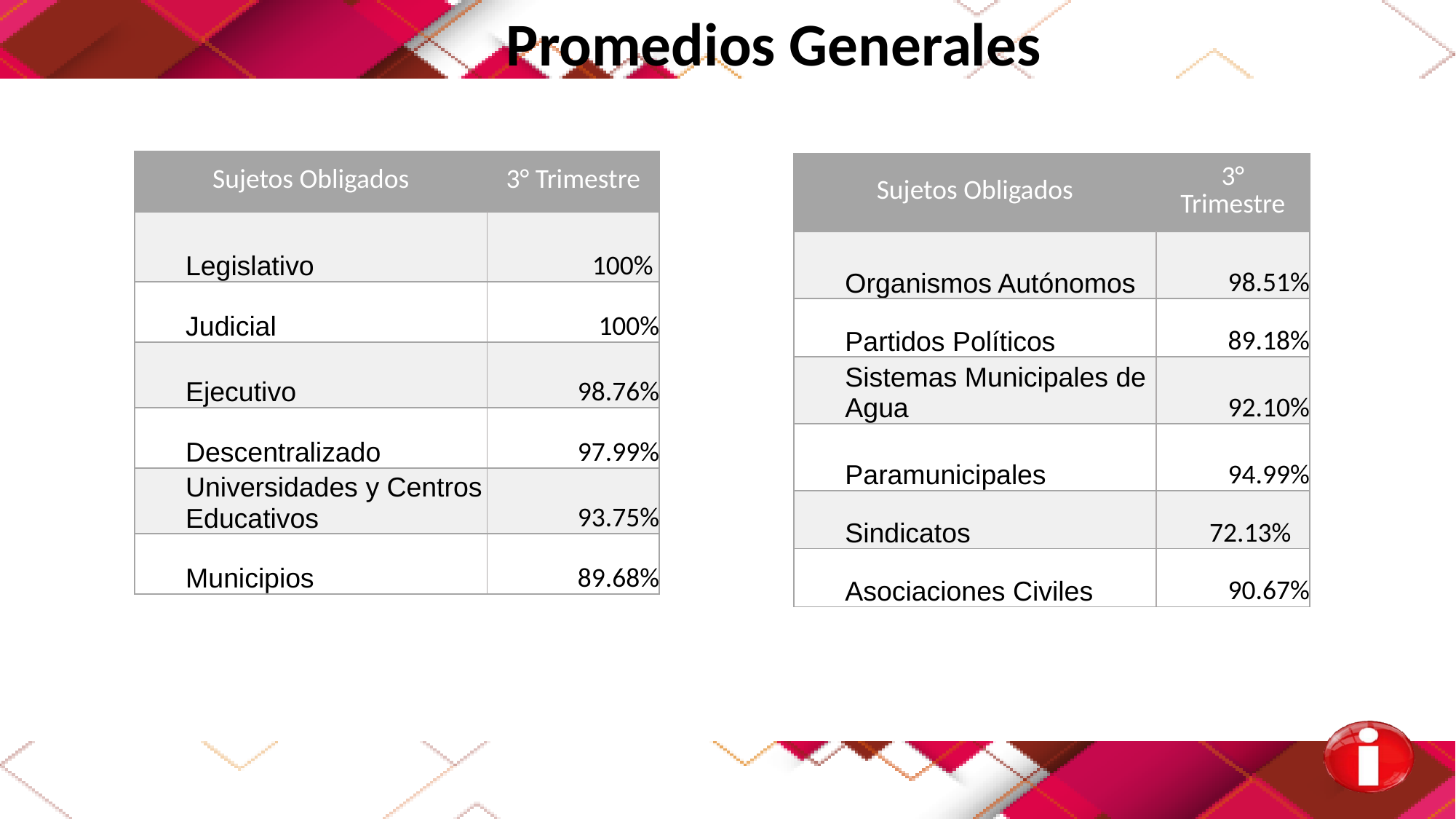

Promedios Generales
| Sujetos Obligados | 3° Trimestre |
| --- | --- |
| Legislativo | 100% |
| Judicial | 100% |
| Ejecutivo | 98.76% |
| Descentralizado | 97.99% |
| Universidades y Centros Educativos | 93.75% |
| Municipios | 89.68% |
| Sujetos Obligados | 3° Trimestre |
| --- | --- |
| Organismos Autónomos | 98.51% |
| Partidos Políticos | 89.18% |
| Sistemas Municipales de Agua | 92.10% |
| Paramunicipales | 94.99% |
| Sindicatos | 72.13% |
| Asociaciones Civiles | 90.67% |